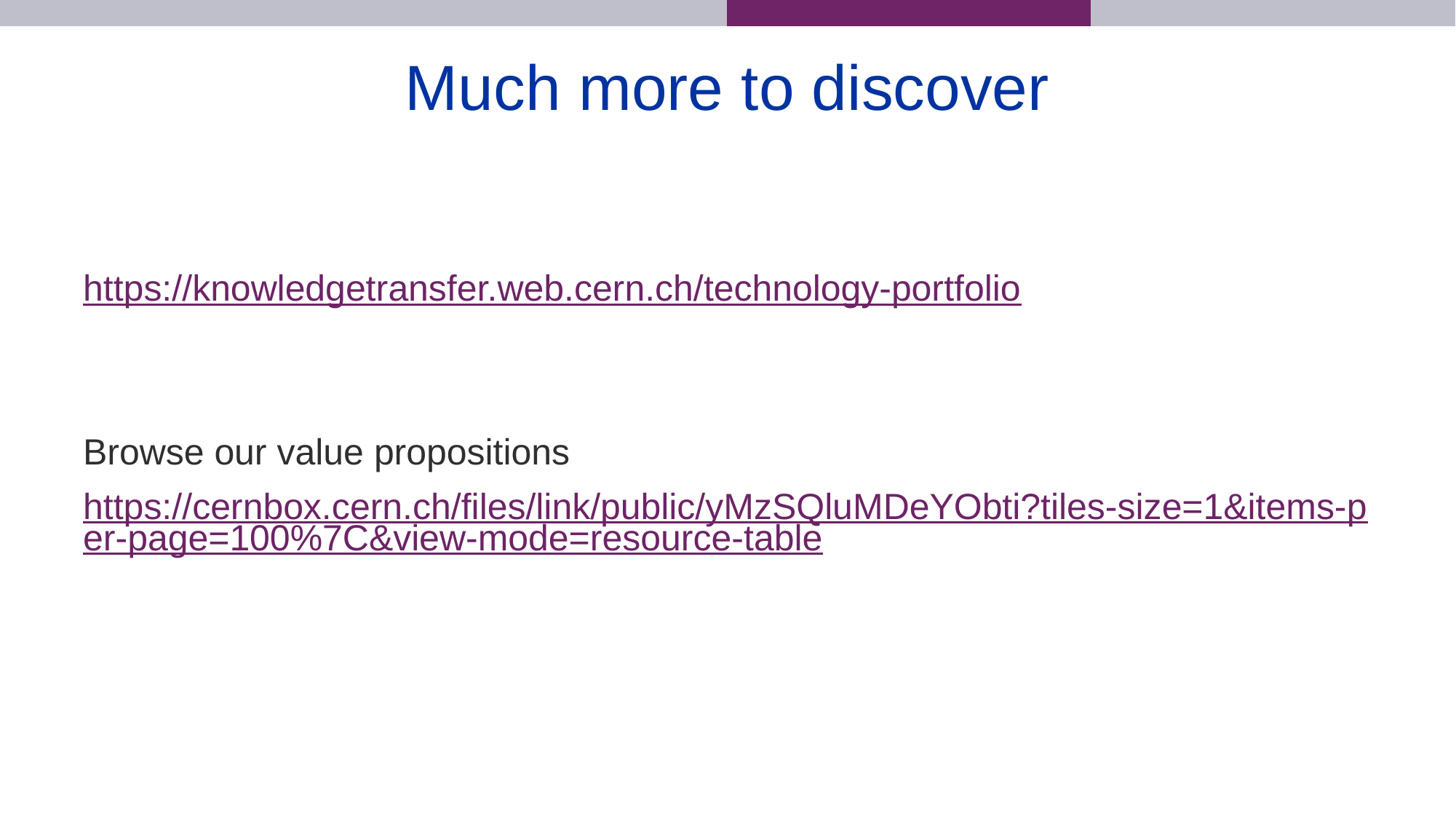

# Much more to discover

https://knowledgetransfer.web.cern.ch/technology-portfolio

Browse our value propositions
https://cernbox.cern.ch/files/link/public/yMzSQluMDeYObti?tiles-size=1&items-per-page=100%7C&view-mode=resource-table